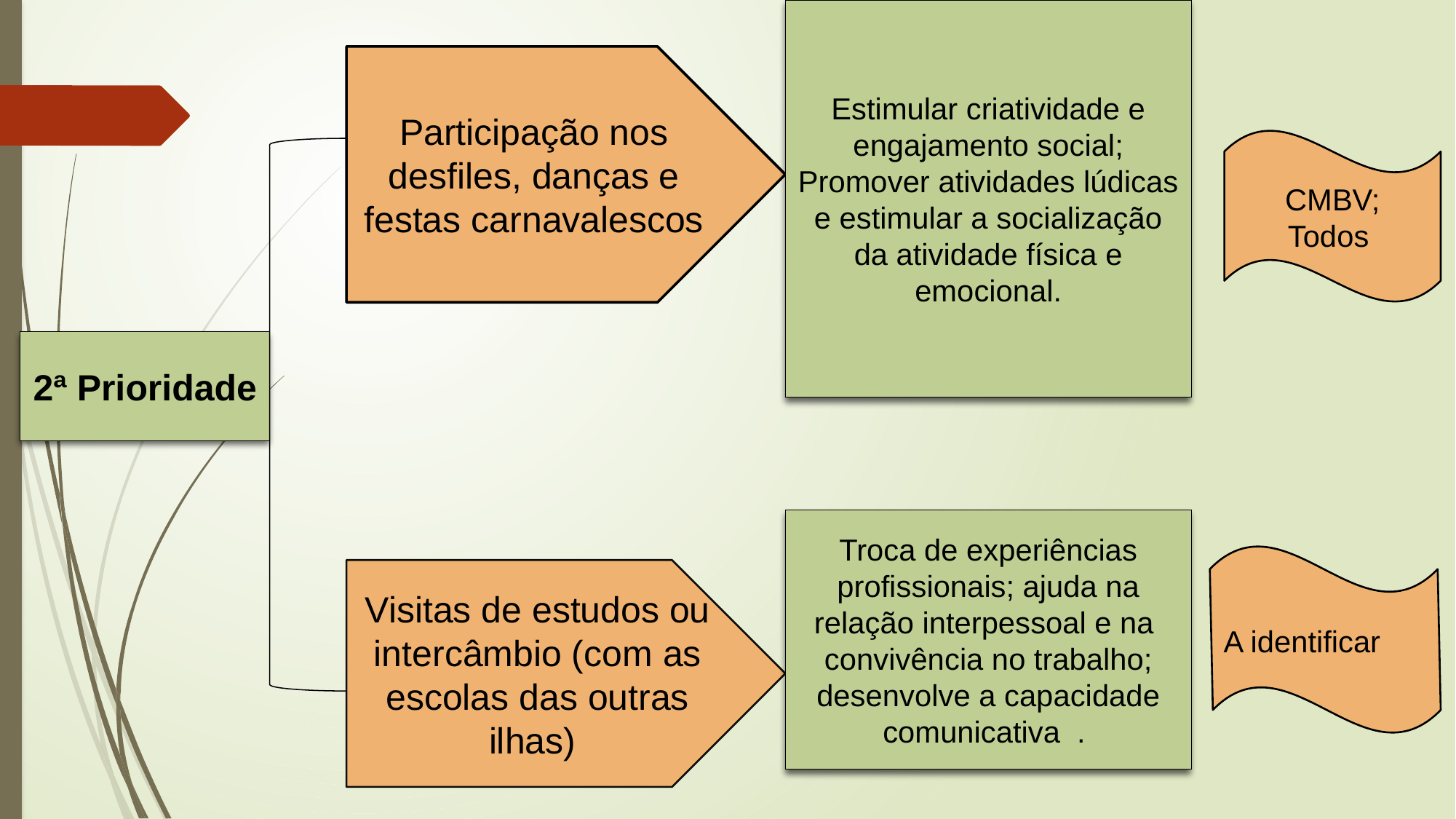

Estimular criatividade e engajamento social;
Promover atividades lúdicas e estimular a socialização da atividade física e emocional.
Participação nos desfiles, danças e festas carnavalescos
CMBV;
Todos

2ª Prioridade
Troca de experiências profissionais; ajuda na relação interpessoal e na  convivência no trabalho; desenvolve a capacidade comunicativa  .
A identificar
Visitas de estudos ou intercâmbio (com as escolas das outras ilhas)